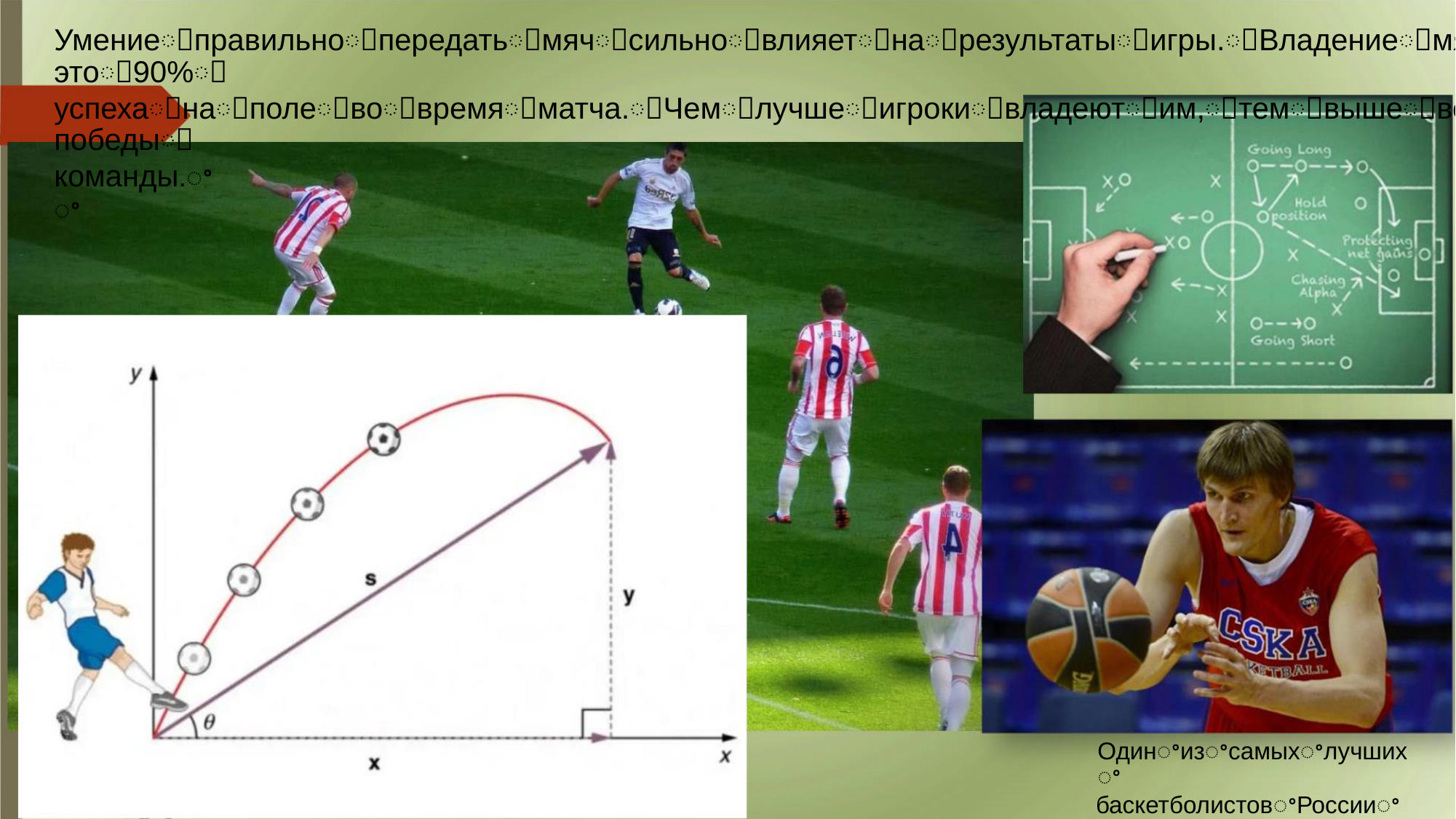

Умениеꢀправильноꢀпередатьꢀмячꢀсильноꢀвлияетꢀнаꢀрезультатыꢀигры.ꢀВладениеꢀмячомꢀ—ꢀэтоꢀ90%ꢀ
успехаꢀнаꢀполеꢀвоꢀвремяꢀматча.ꢀЧемꢀлучшеꢀигрокиꢀвладеютꢀим,ꢀтемꢀвышеꢀвероятностьꢀпобедыꢀ
команды.ꢀ
ꢀ
Одинꢀизꢀсамыхꢀлучшихꢀ
баскетболистовꢀРоссииꢀ
АндрейꢀКириленко